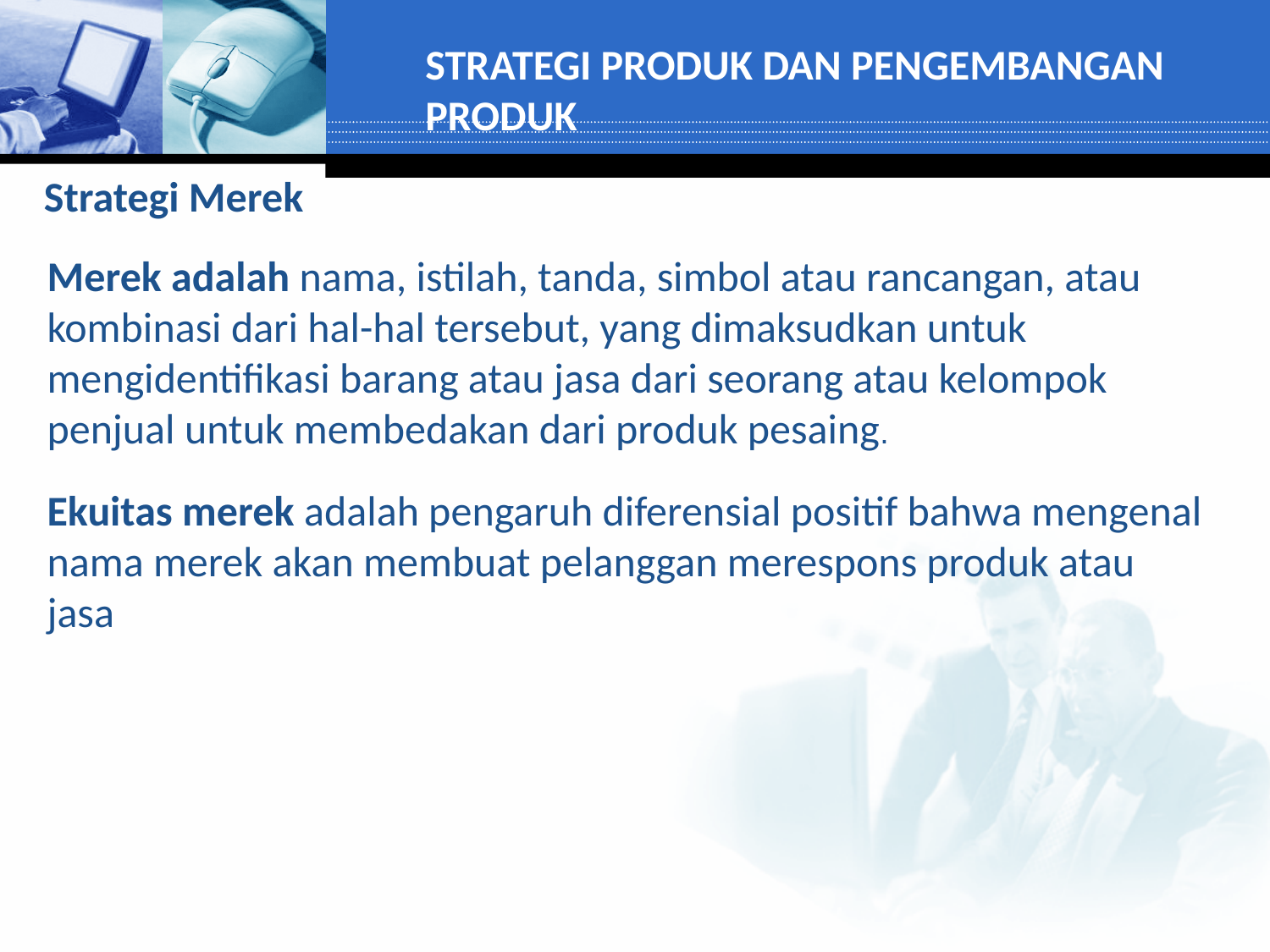

STRATEGI PRODUK DAN PENGEMBANGAN PRODUK
 Strategi Merek
Merek adalah nama, istilah, tanda, simbol atau rancangan, atau kombinasi dari hal-hal tersebut, yang dimaksudkan untuk mengidentifikasi barang atau jasa dari seorang atau kelompok penjual untuk membedakan dari produk pesaing.
Ekuitas merek adalah pengaruh diferensial positif bahwa mengenal nama merek akan membuat pelanggan merespons produk atau jasa